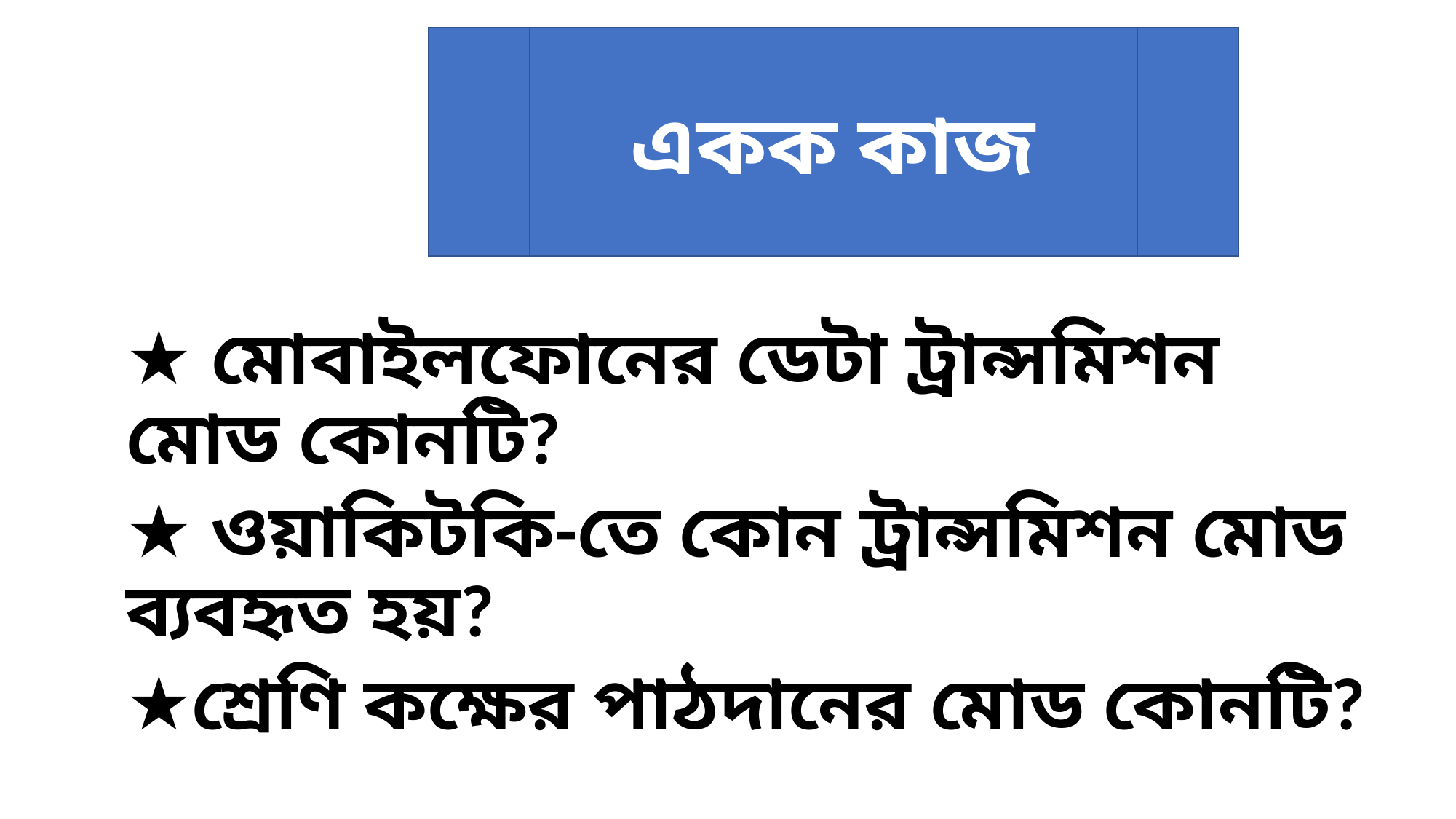

একক কাজ
#

★ মোবাইলফোনের ডেটা ট্রান্সমিশন মোড কোনটি?
★ ওয়াকিটকি-তে কোন ট্রান্সমিশন মোড ব্যবহৃত হয়?
★শ্রেণি কক্ষের পাঠদানের মোড কোনটি?